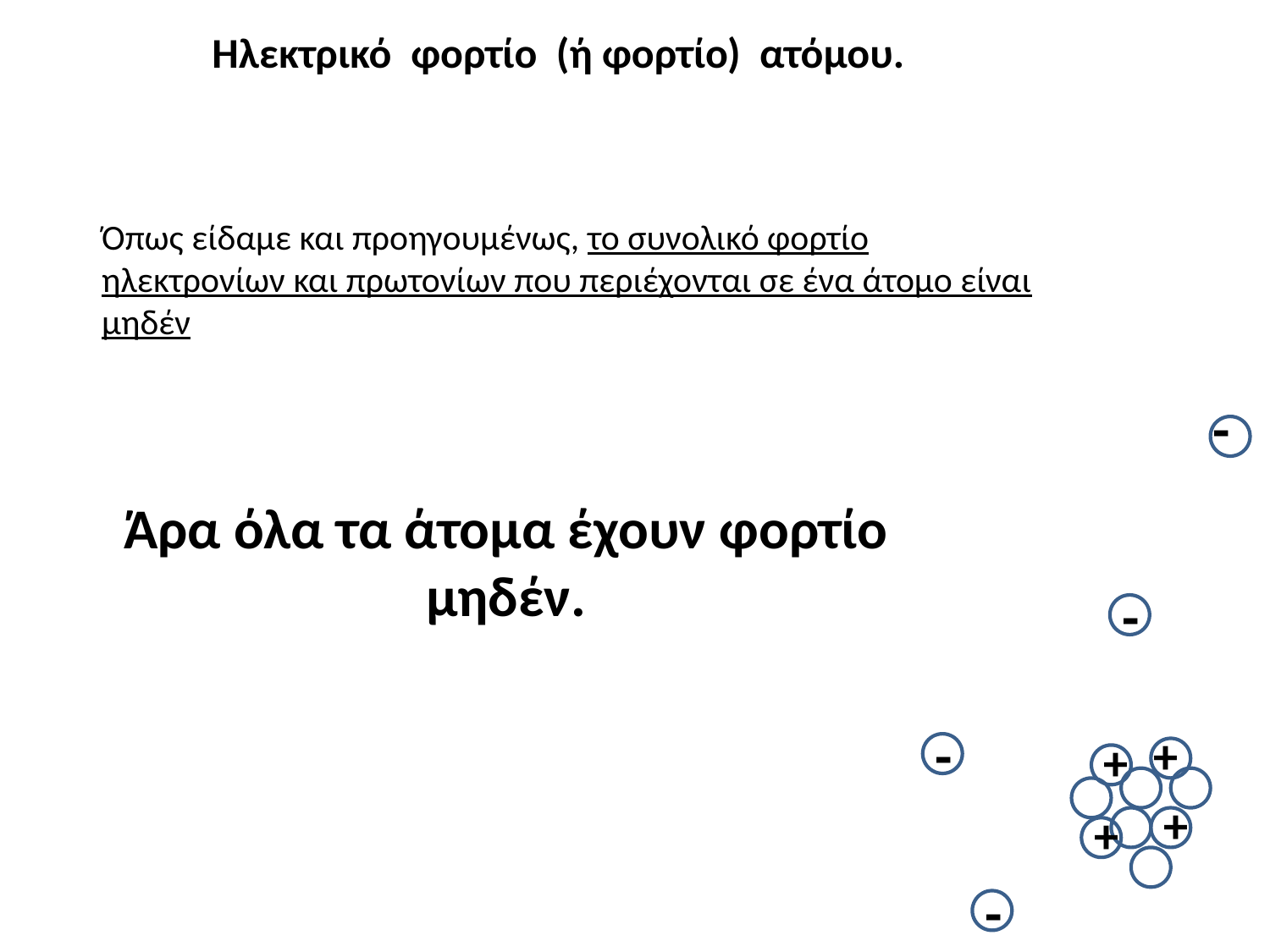

Ηλεκτρικό  φορτίο  (ή φορτίο)  ατόμου.
Όπως είδαμε και προηγουμένως, το συνολικό φορτίο ηλεκτρονίων και πρωτονίων που περιέχονται σε ένα άτομο είναι μηδέν
-

Άρα όλα τα άτομα έχουν φορτίο μηδέν.
-

-
+
+

+
+

-